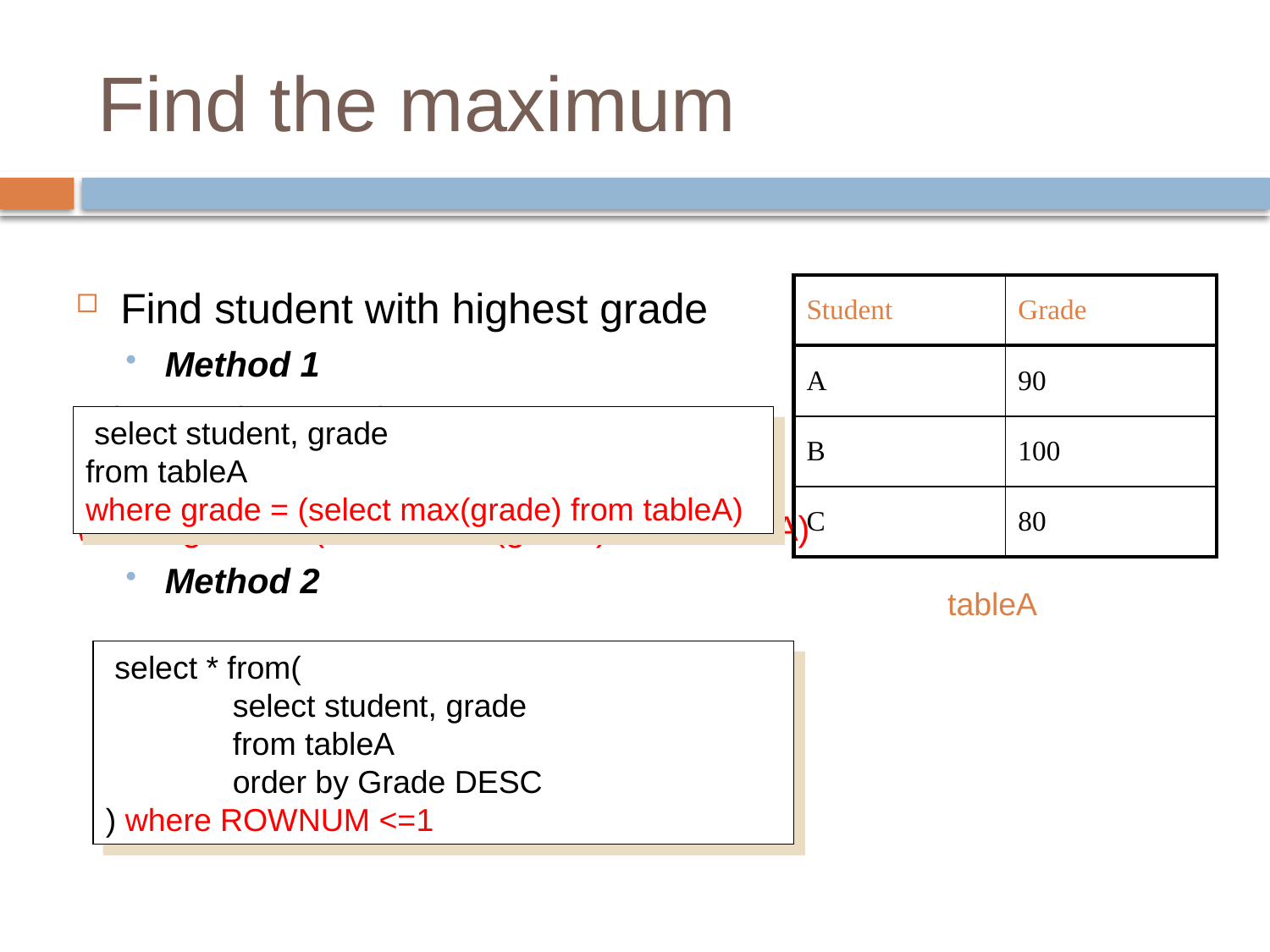

# Find the maximum
Find student with highest grade
Method 1
select student, grade
from tableA
where grade = (select max(grade) from tableA)
Method 2

| Student | Grade |
| --- | --- |
| A | 90 |
| B | 100 |
| C | 80 |
 select student, grade
from tableA
where grade = (select max(grade) from tableA)
tableA
 select * from(
	select student, grade
	from tableA
	order by Grade DESC
) where ROWNUM <=1